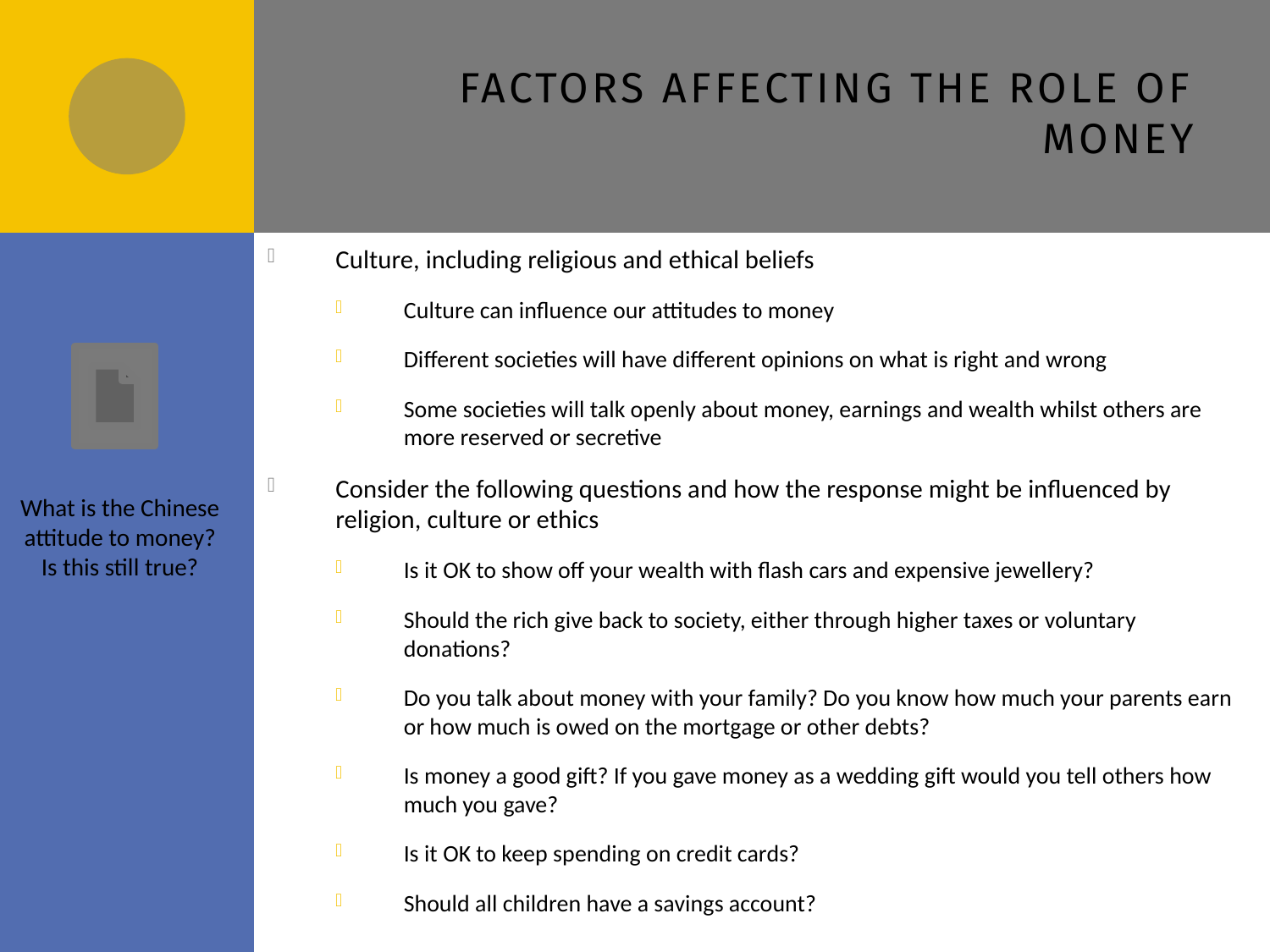

# Factors affecting the role of money
Culture, including religious and ethical beliefs
Culture can influence our attitudes to money
Different societies will have different opinions on what is right and wrong
Some societies will talk openly about money, earnings and wealth whilst others are more reserved or secretive
Consider the following questions and how the response might be influenced by religion, culture or ethics
Is it OK to show off your wealth with flash cars and expensive jewellery?
Should the rich give back to society, either through higher taxes or voluntary donations?
Do you talk about money with your family? Do you know how much your parents earn or how much is owed on the mortgage or other debts?
Is money a good gift? If you gave money as a wedding gift would you tell others how much you gave?
Is it OK to keep spending on credit cards?
Should all children have a savings account?

What is the Chinese attitude to money?
Is this still true?